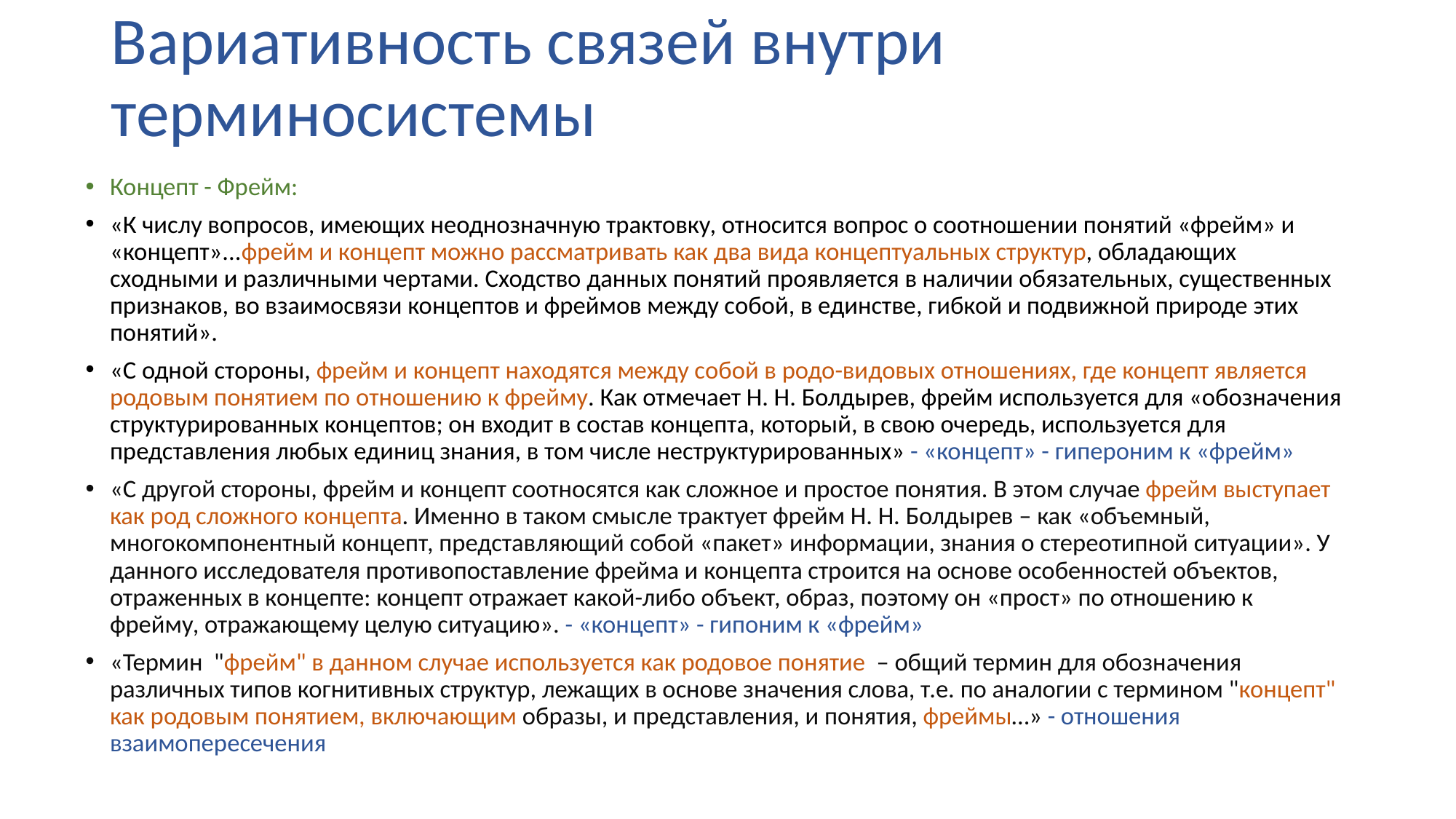

# Вариативность связей внутри терминосистемы
Концепт - Фрейм:
«К числу вопросов, имеющих неоднозначную трактовку, относится вопрос о соотношении понятий «фрейм» и «концепт»...фрейм и концепт можно рассматривать как два вида концептуальных структур, обладающих сходными и различными чертами. Сходство данных понятий проявляется в наличии обязательных, существенных признаков, во взаимосвязи концептов и фреймов между собой, в единстве, гибкой и подвижной природе этих понятий».
«С одной стороны, фрейм и концепт находятся между собой в родо-видовых отношениях, где концепт является родовым понятием по отношению к фрейму. Как отмечает Н. Н. Болдырев, фрейм используется для «обозначения структурированных концептов; он входит в состав концепта, который, в свою очередь, используется для представления любых единиц знания, в том числе неструктурированных» - «концепт» - гипероним к «фрейм»
«С другой стороны, фрейм и концепт соотносятся как сложное и простое понятия. В этом случае фрейм выступает как род сложного концепта. Именно в таком смысле трактует фрейм Н. Н. Болдырев – как «объемный, многокомпонентный концепт, представляющий собой «пакет» информации, знания о стереотипной ситуации». У данного исследователя противопоставление фрейма и концепта строится на основе особенностей объектов, отраженных в концепте: концепт отражает какой-либо объект, образ, поэтому он «прост» по отношению к фрейму, отражающему целую ситуацию». - «концепт» - гипоним к «фрейм»
«Термин  "фрейм" в данном случае используется как родовое понятие  – общий термин для обозначения различных типов когнитивных структур, лежащих в основе значения слова, т.е. по аналогии с термином "концепт" как родовым понятием, включающим образы, и представления, и понятия, фреймы…» - отношения взаимопересечения